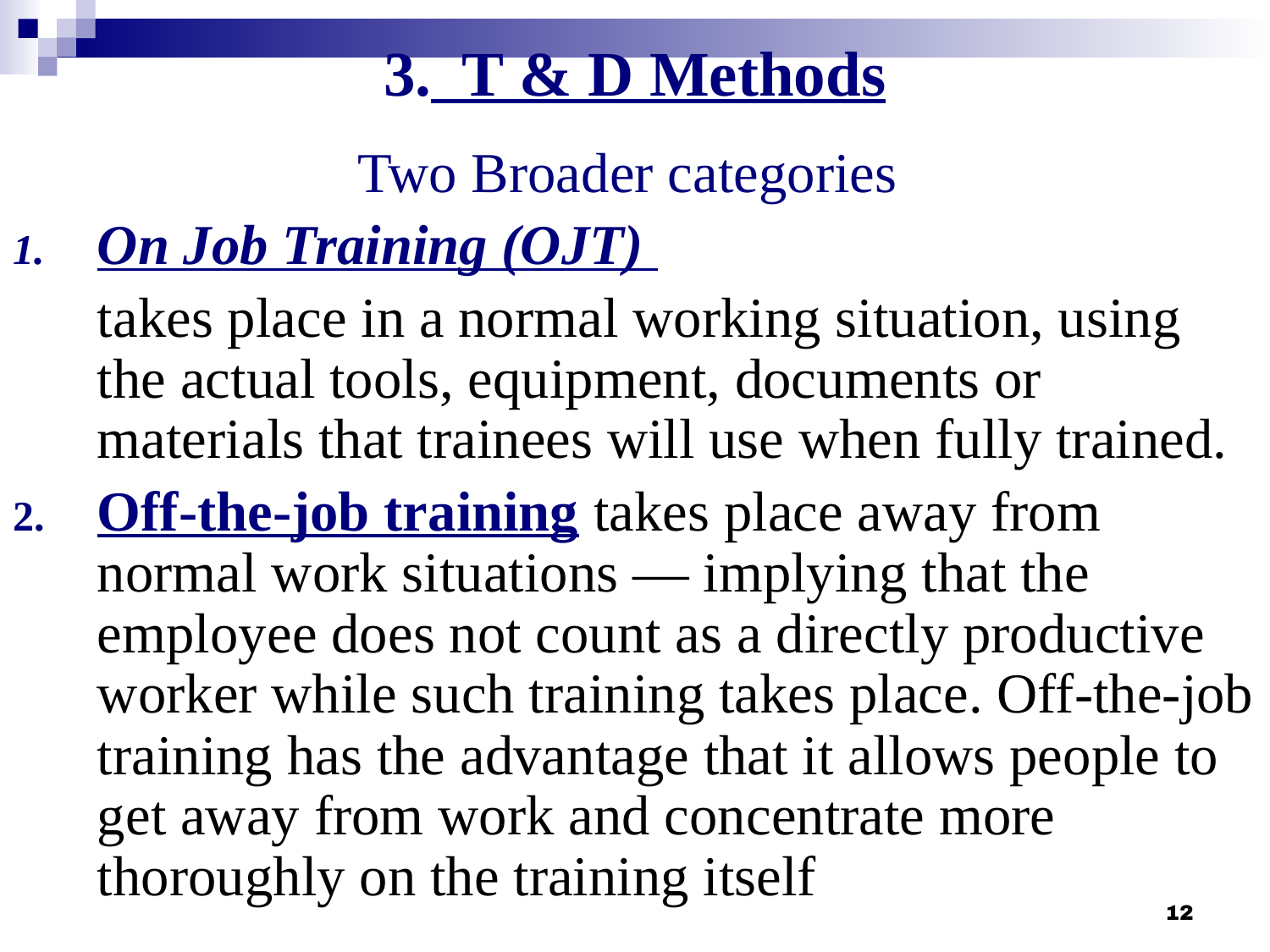

3.  T & D Methods
Two Broader categories
On Job Training (OJT)
	takes place in a normal working situation, using the actual tools, equipment, documents or materials that trainees will use when fully trained.
Off-the-job training takes place away from normal work situations — implying that the employee does not count as a directly productive worker while such training takes place. Off-the-job training has the advantage that it allows people to get away from work and concentrate more thoroughly on the training itself

12